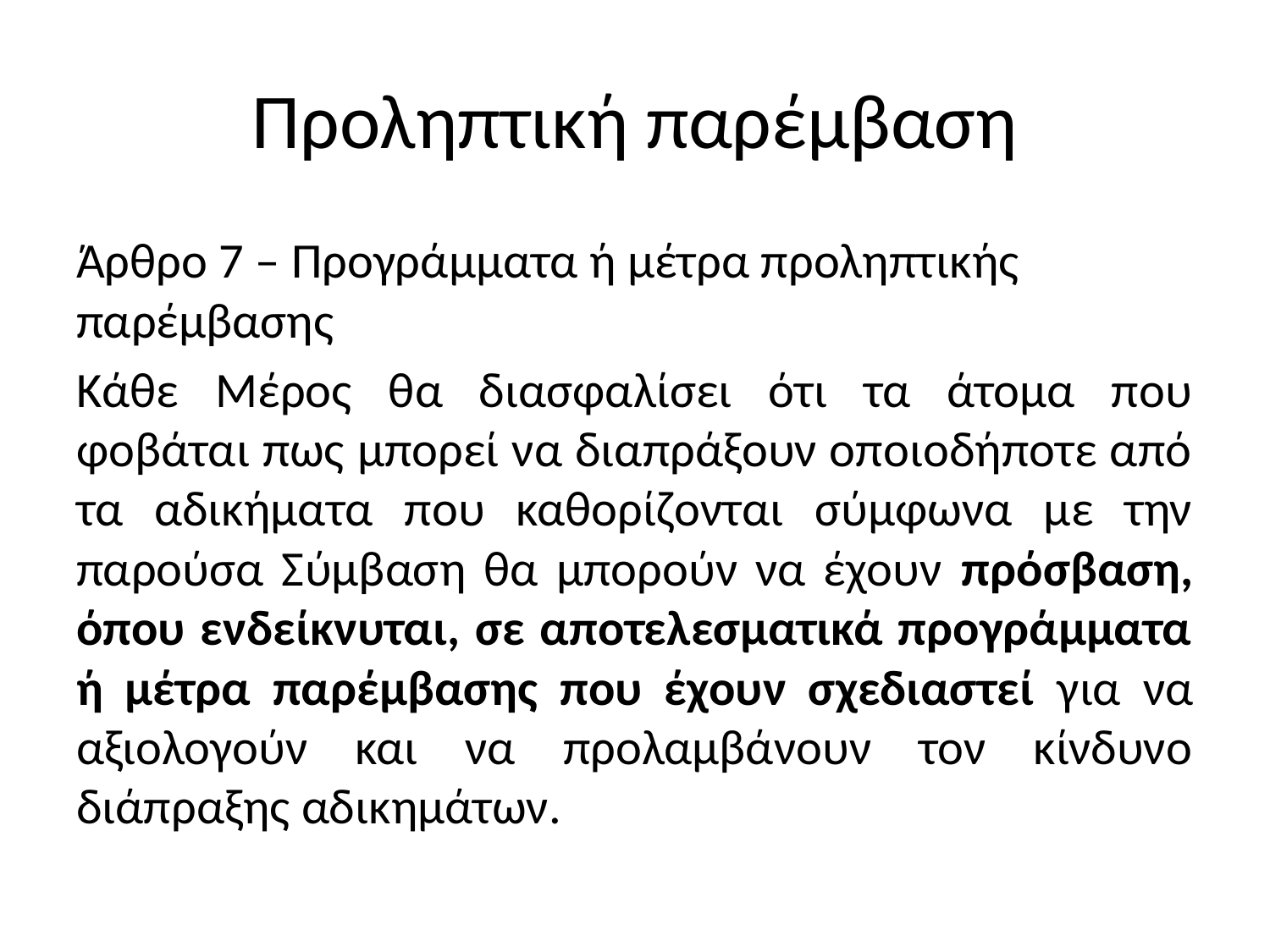

# Προληπτική παρέμβαση
Άρθρο 7 – Προγράμματα ή μέτρα προληπτικής παρέμβασης
Κάθε Μέρος θα διασφαλίσει ότι τα άτομα που φοβάται πως μπορεί να διαπράξουν οποιοδήποτε από τα αδικήματα που καθορίζονται σύμφωνα με την παρούσα Σύμβαση θα μπορούν να έχουν πρόσβαση, όπου ενδείκνυται, σε αποτελεσματικά προγράμματα ή μέτρα παρέμβασης που έχουν σχεδιαστεί για να αξιολογούν και να προλαμβάνουν τον κίνδυνο διάπραξης αδικημάτων.